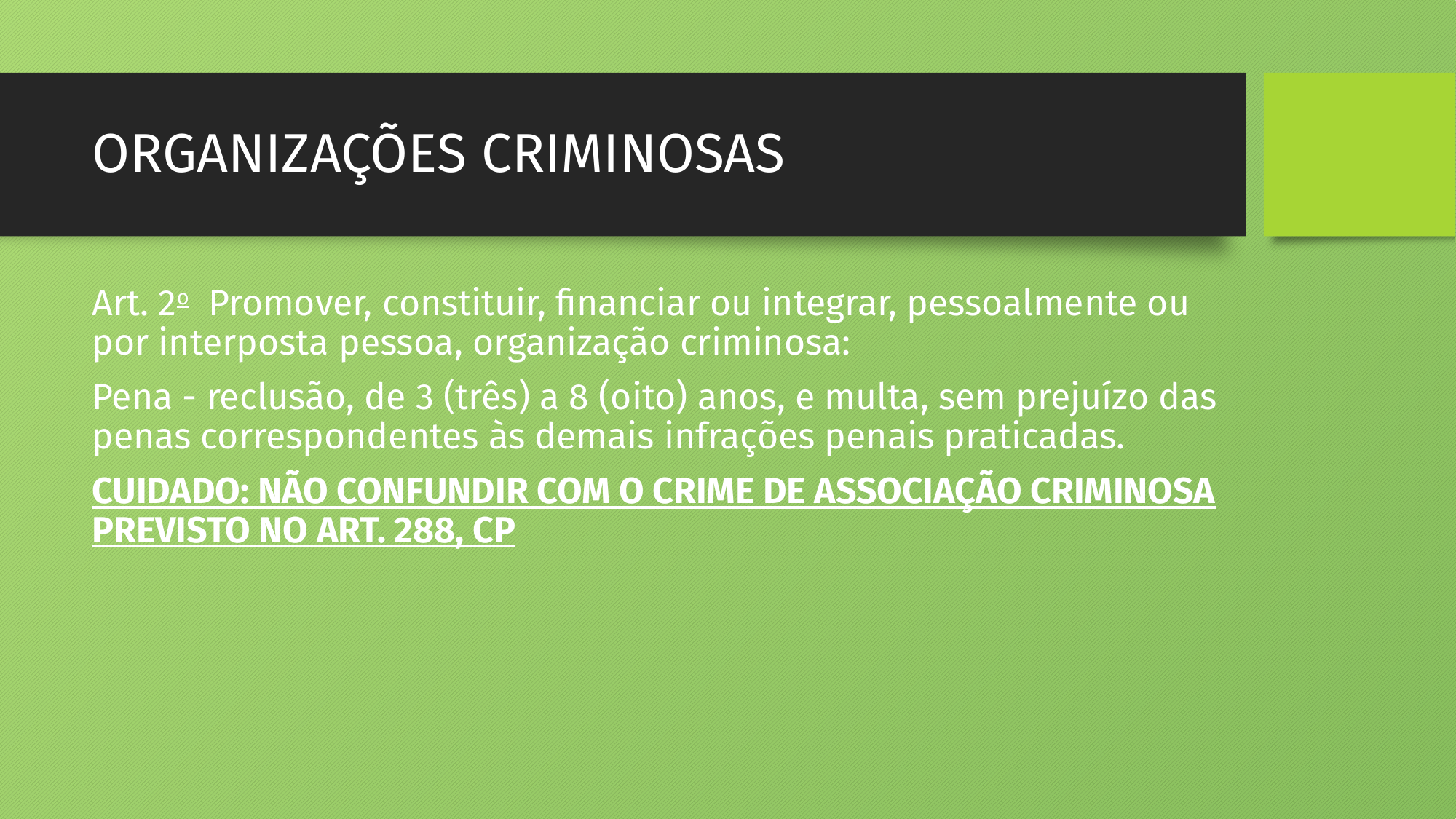

# ORGANIZAÇÕES CRIMINOSAS
Art. 2o  Promover, constituir, financiar ou integrar, pessoalmente ou por interposta pessoa, organização criminosa:
Pena - reclusão, de 3 (três) a 8 (oito) anos, e multa, sem prejuízo das penas correspondentes às demais infrações penais praticadas.
CUIDADO: NÃO CONFUNDIR COM O CRIME DE ASSOCIAÇÃO CRIMINOSA PREVISTO NO ART. 288, CP